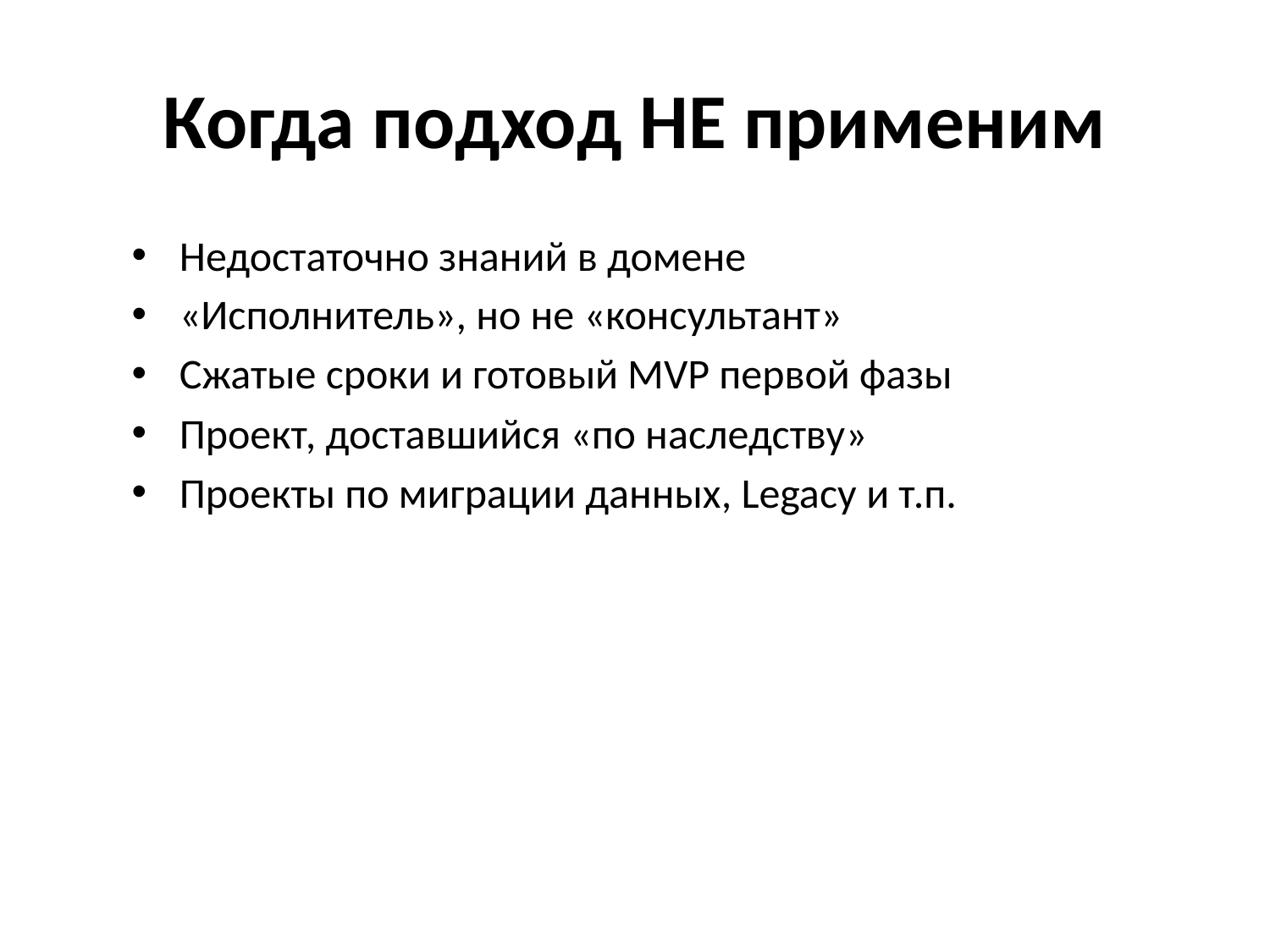

# Когда подход НЕ применим
Недостаточно знаний в домене
«Исполнитель», но не «консультант»
Сжатые сроки и готовый MVP первой фазы
Проект, доставшийся «по наследству»
Проекты по миграции данных, Legacy и т.п.